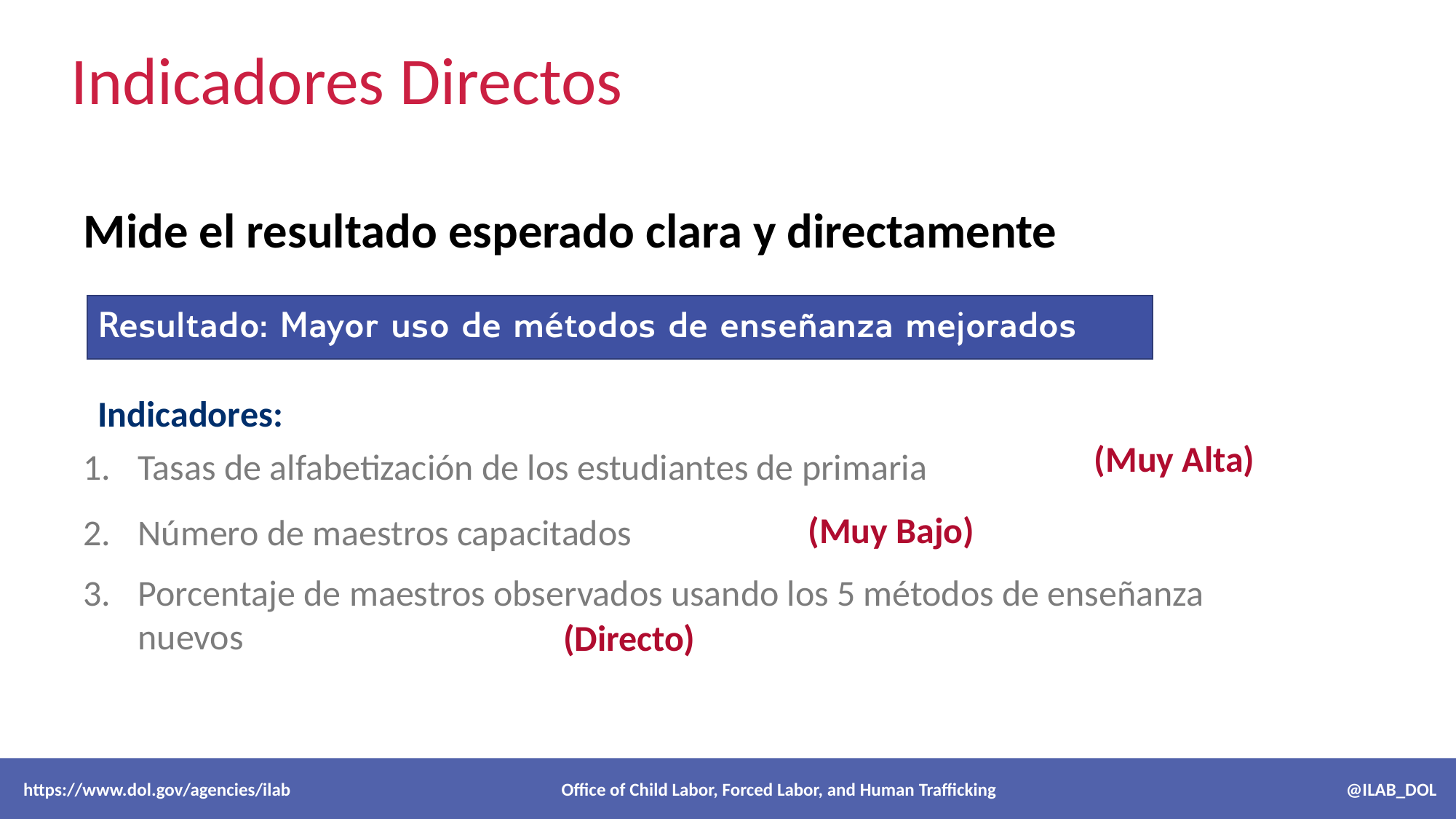

# Indicadores Directos
Mide el resultado esperado clara y directamente
Resultado: Mayor uso de métodos de enseñanza mejorados

Indicadores:
Tasas de alfabetización de los estudiantes de primaria
Número de maestros capacitados

Porcentaje de maestros observados usando los 5 métodos de enseñanza nuevos
(Muy Alta)
(Muy Bajo)
(Directo)
   https://www.dol.gov/agencies/ilab                                                                 Office of Child Labor, Forced Labor, and Human Trafficking                                                                                    @ILAB_DOL